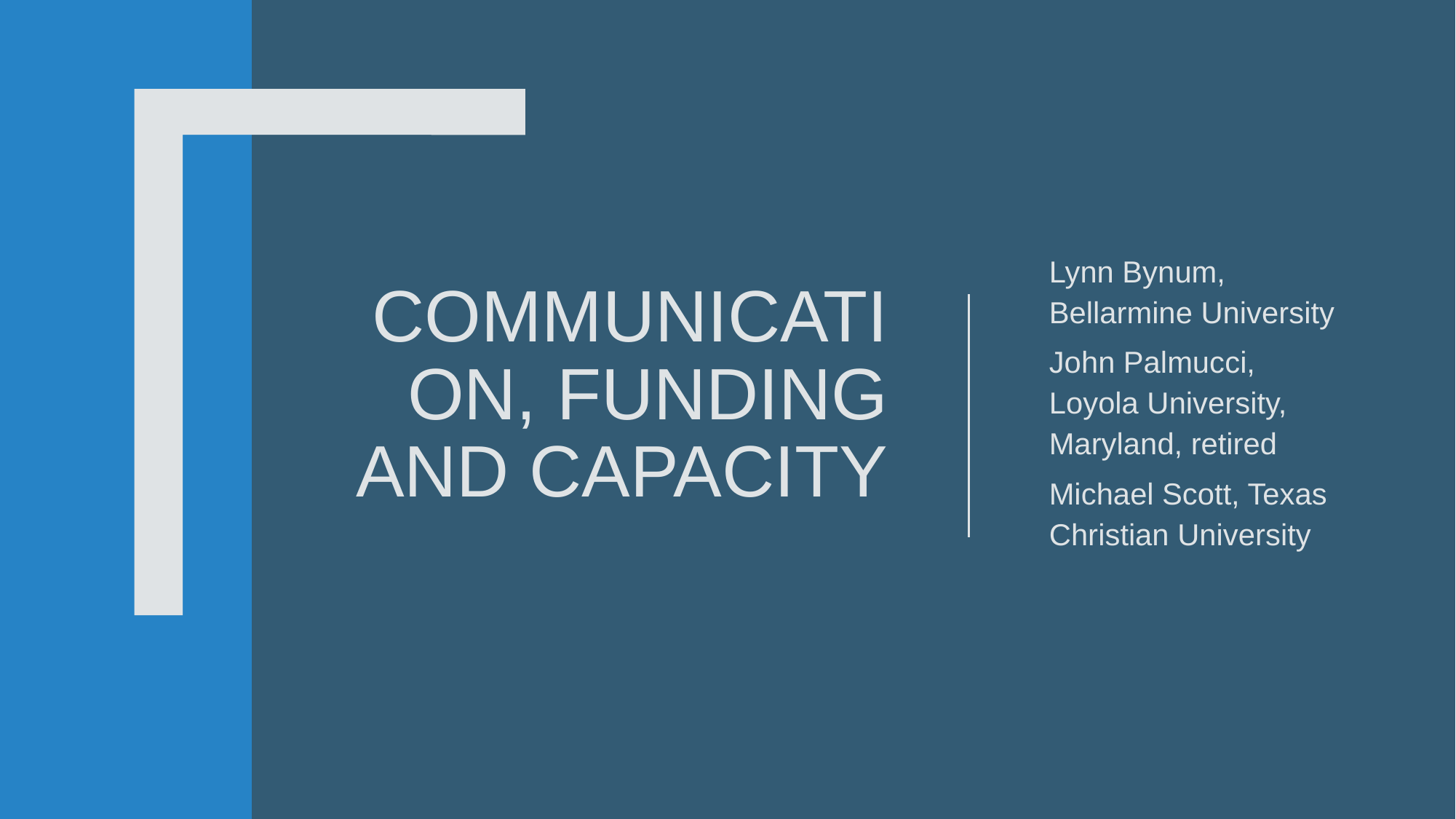

# Communication, funding and capacity
Lynn Bynum, Bellarmine University
John Palmucci, Loyola University, Maryland, retired
Michael Scott, Texas Christian University